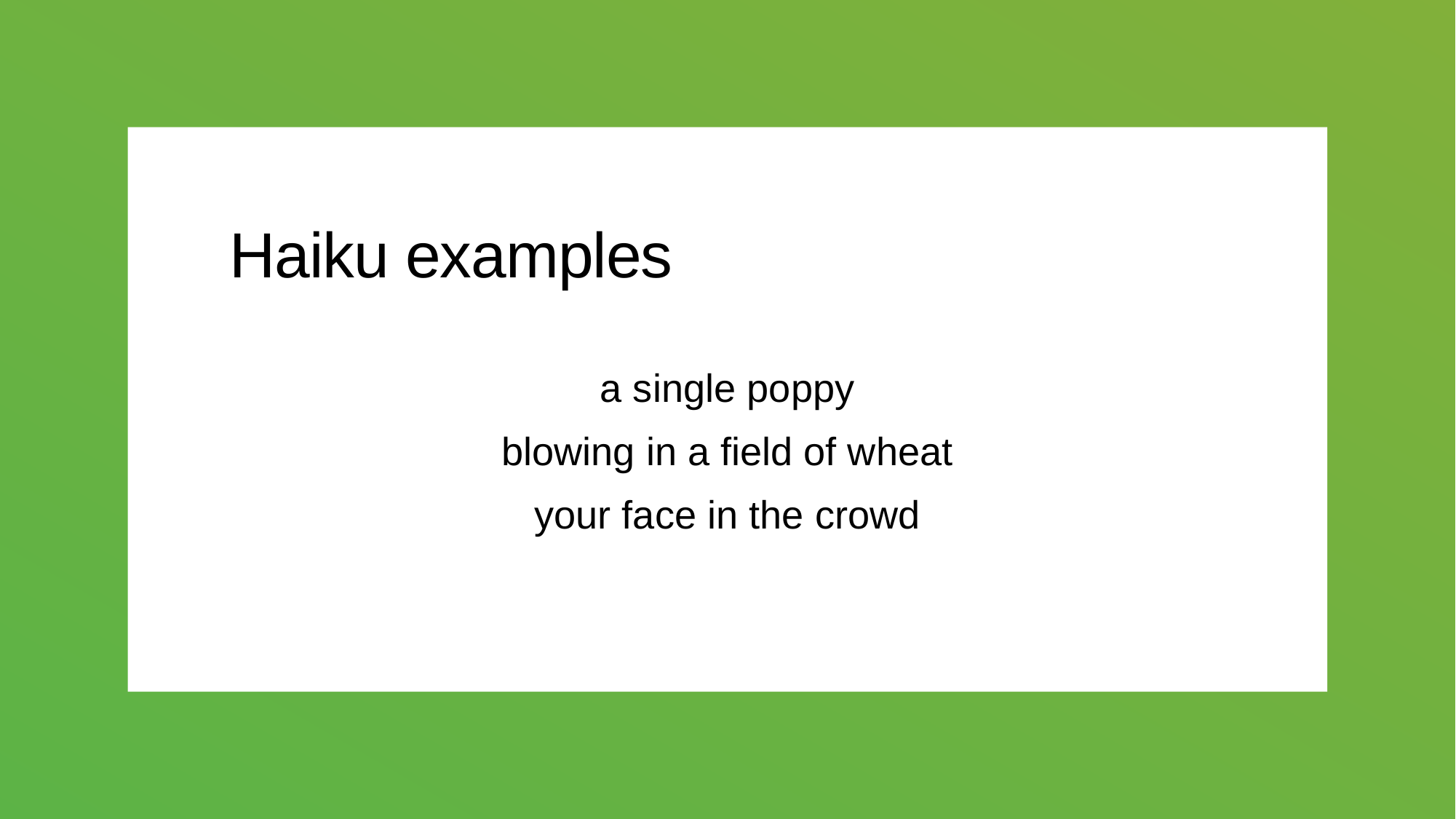

# Haiku examples
a single poppy
blowing in a field of wheat
your face in the crowd